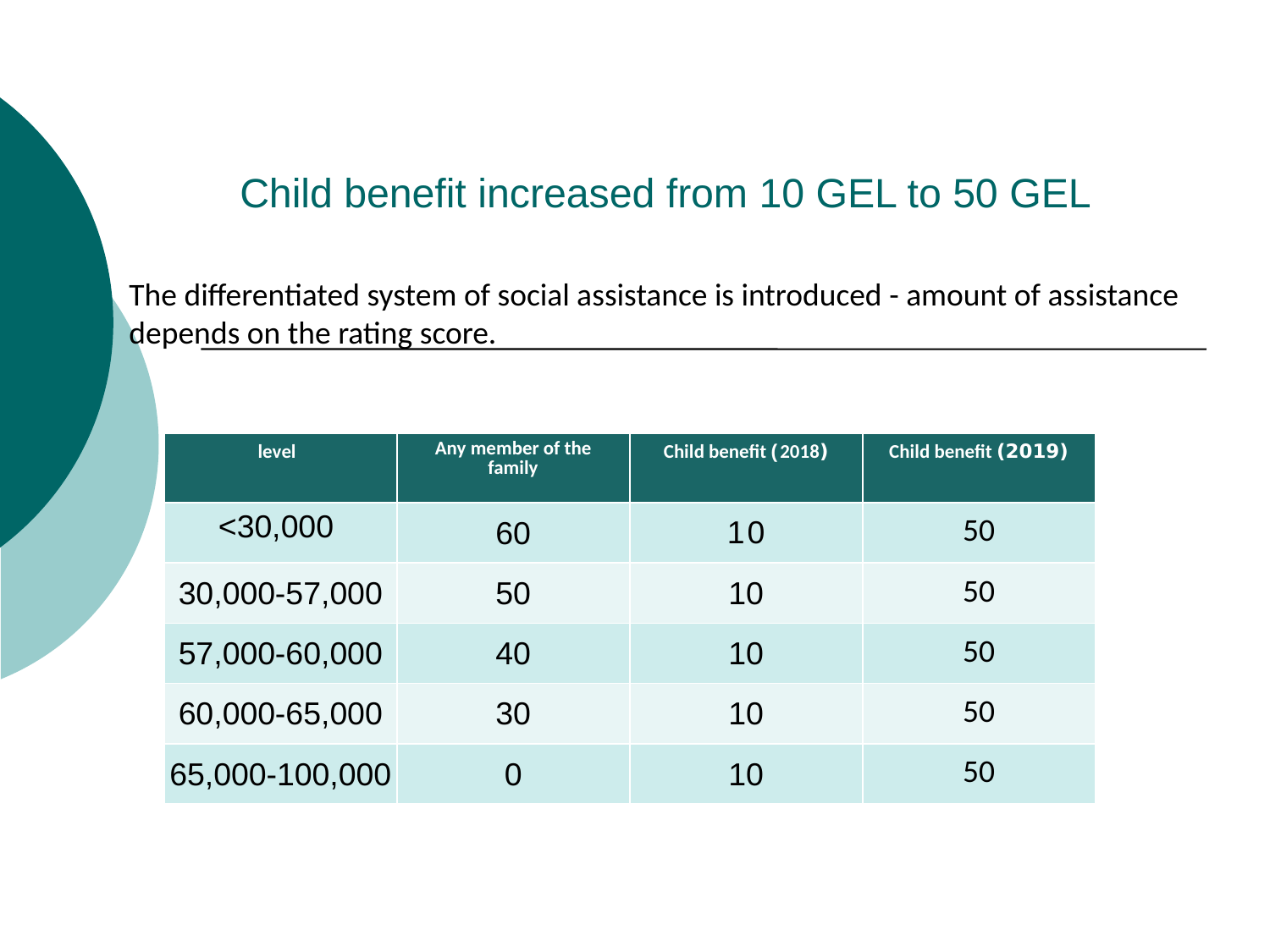

# Child benefit increased from 10 GEL to 50 GEL

The differentiated system of social assistance is introduced - amount of assistance depends on the rating score.

| level | Any member of the family | Child benefit (2018) | Child benefit (2019) |
| --- | --- | --- | --- |
| <30,000 | 60 | 10 | 50 |
| 30,000-57,000 | 50 | 10 | 50 |
| 57,000-60,000 | 40 | 10 | 50 |
| 60,000-65,000 | 30 | 10 | 50 |
| 65,000-100,000 | 0 | 10 | 50 |